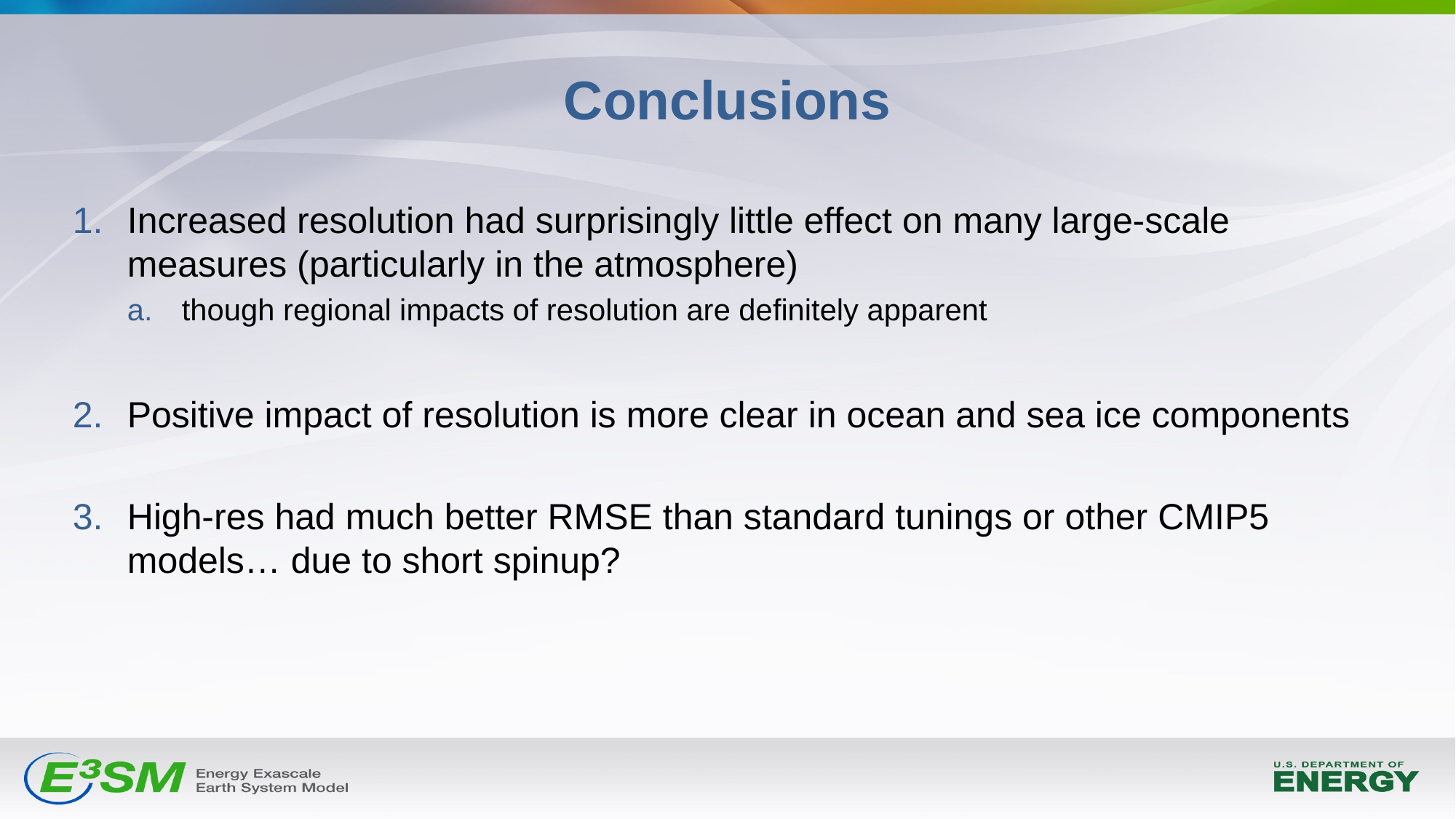

# Conclusions
Increased resolution had surprisingly little effect on many large-scale measures (particularly in the atmosphere)
though regional impacts of resolution are definitely apparent

Positive impact of resolution is more clear in ocean and sea ice components

High-res had much better RMSE than standard tunings or other CMIP5 models… due to short spinup?